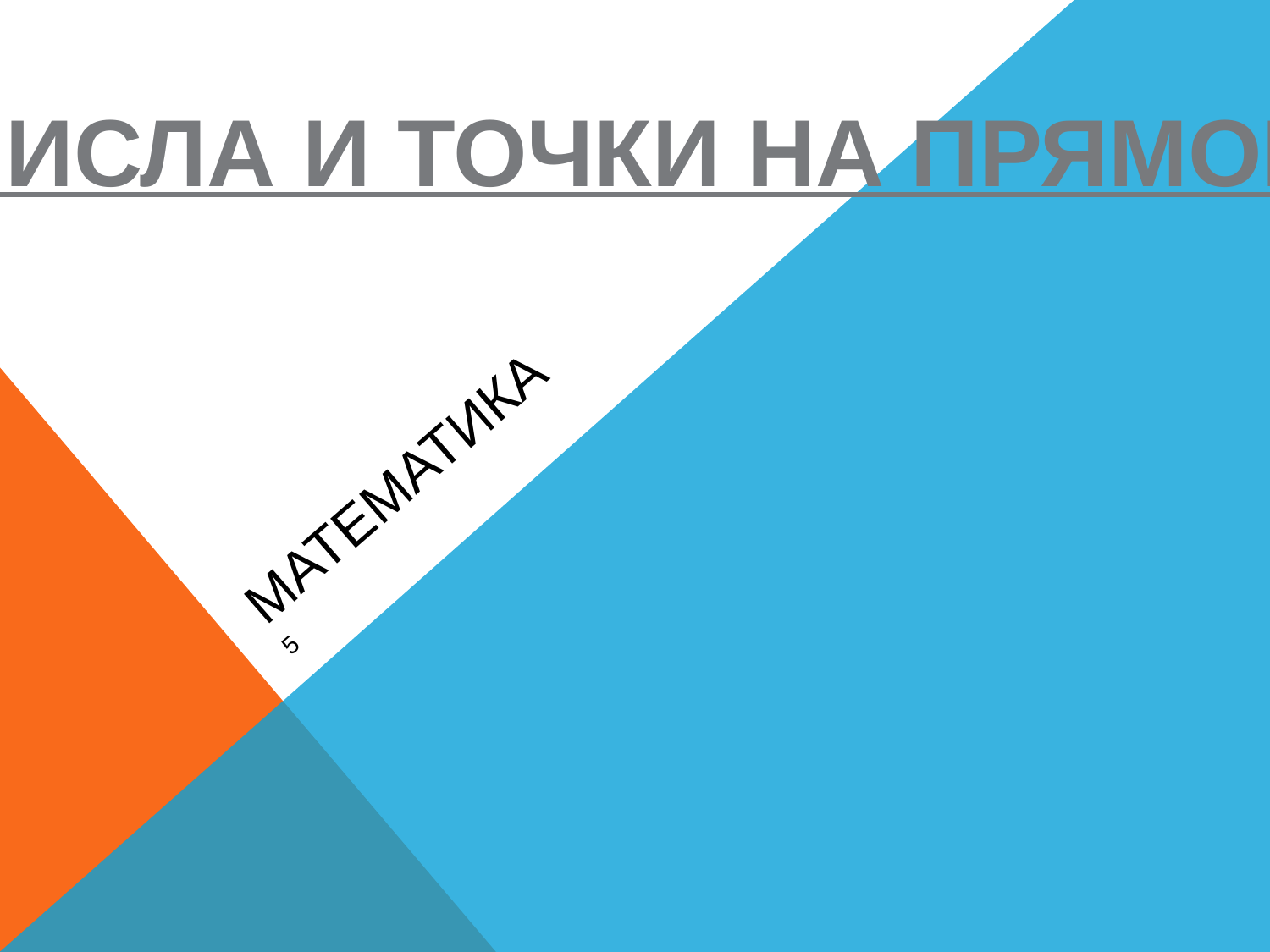

Числа и точки на прямой
# Математика
5